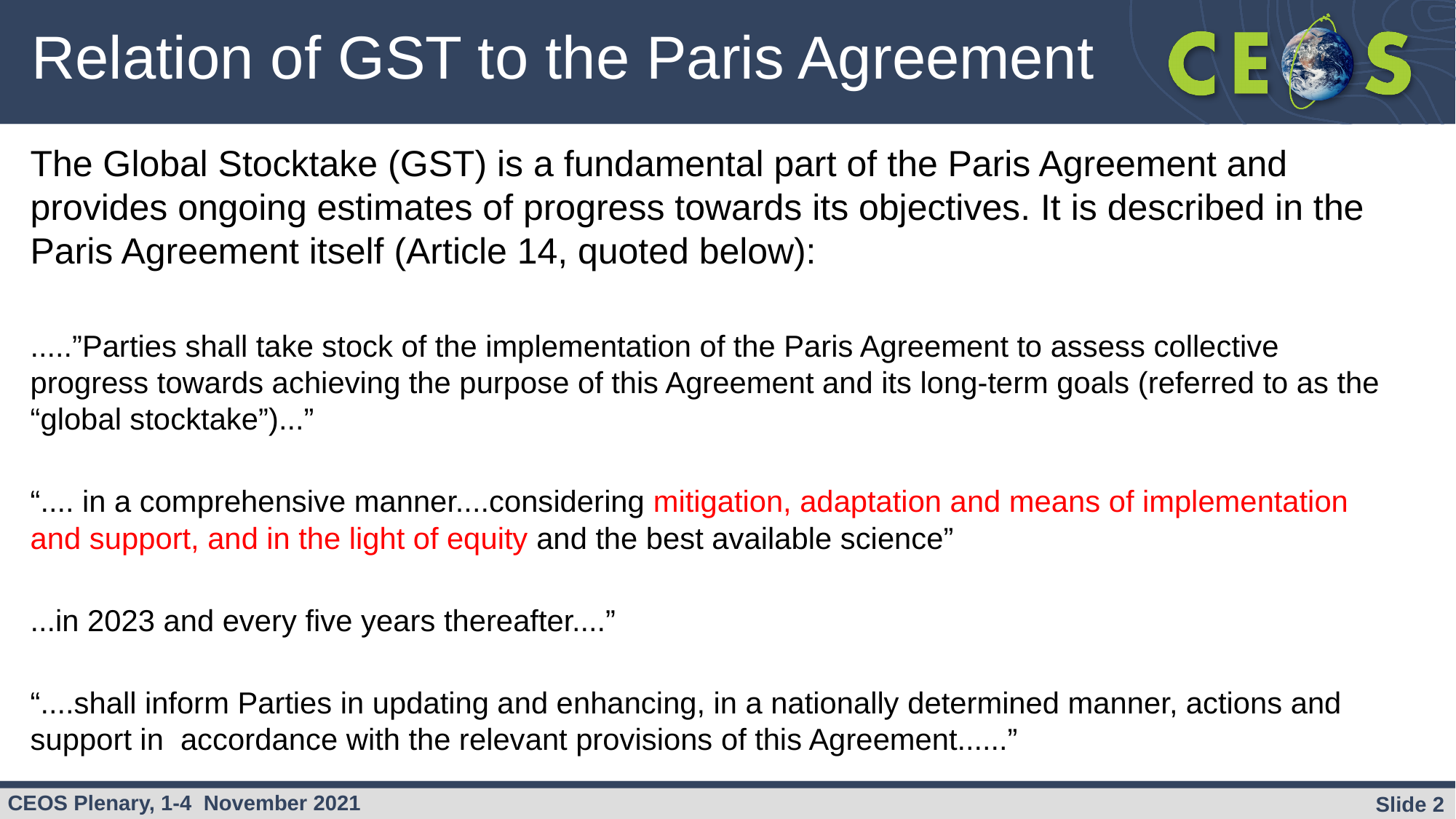

# Relation of GST to the Paris Agreement
The Global Stocktake (GST) is a fundamental part of the Paris Agreement and provides ongoing estimates of progress towards its objectives. It is described in the Paris Agreement itself (Article 14, quoted below):

.....”Parties shall take stock of the implementation of the Paris Agreement to assess collective progress towards achieving the purpose of this Agreement and its long-term goals (referred to as the “global stocktake”)...”

“.... in a comprehensive manner....considering mitigation, adaptation and means of implementation and support, and in the light of equity and the best available science”

...in 2023 and every five years thereafter....”

“....shall inform Parties in updating and enhancing, in a nationally determined manner, actions and support in  accordance with the relevant provisions of this Agreement......”